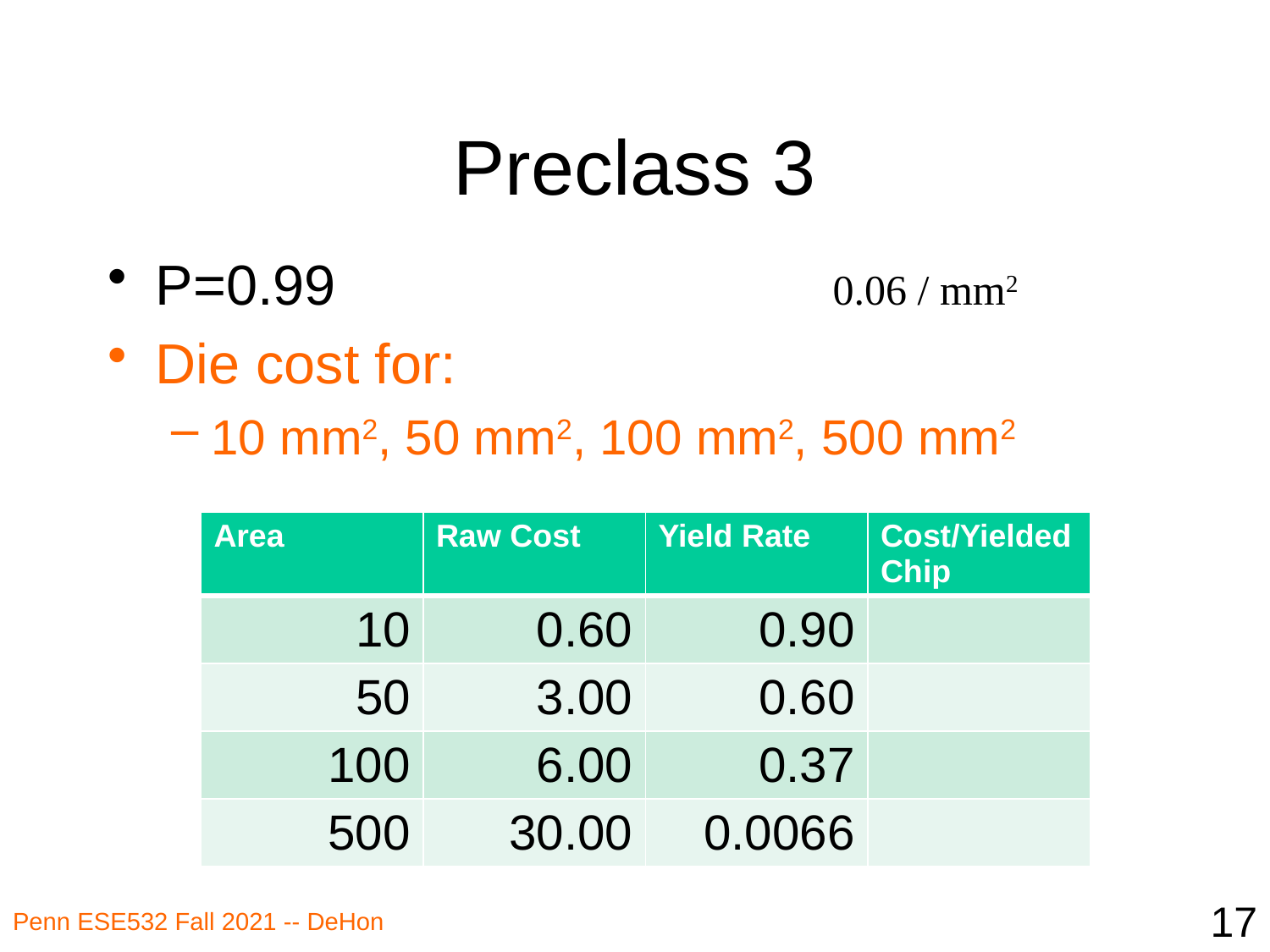

# Preclass 3
P=0.99
Die cost for:
10 mm2, 50 mm2, 100 mm2, 500 mm2

0.06 / mm2
| Area | Raw Cost | Yield Rate | Cost/Yielded Chip |
| --- | --- | --- | --- |
| 10 | 0.60 | 0.90 |  |
| 50 | 3.00 | 0.60 |  |
| 100 | 6.00 | 0.37 |  |
| 500 | 30.00 | 0.0066 |  |
17
Penn ESE532 Fall 2021 -- DeHon